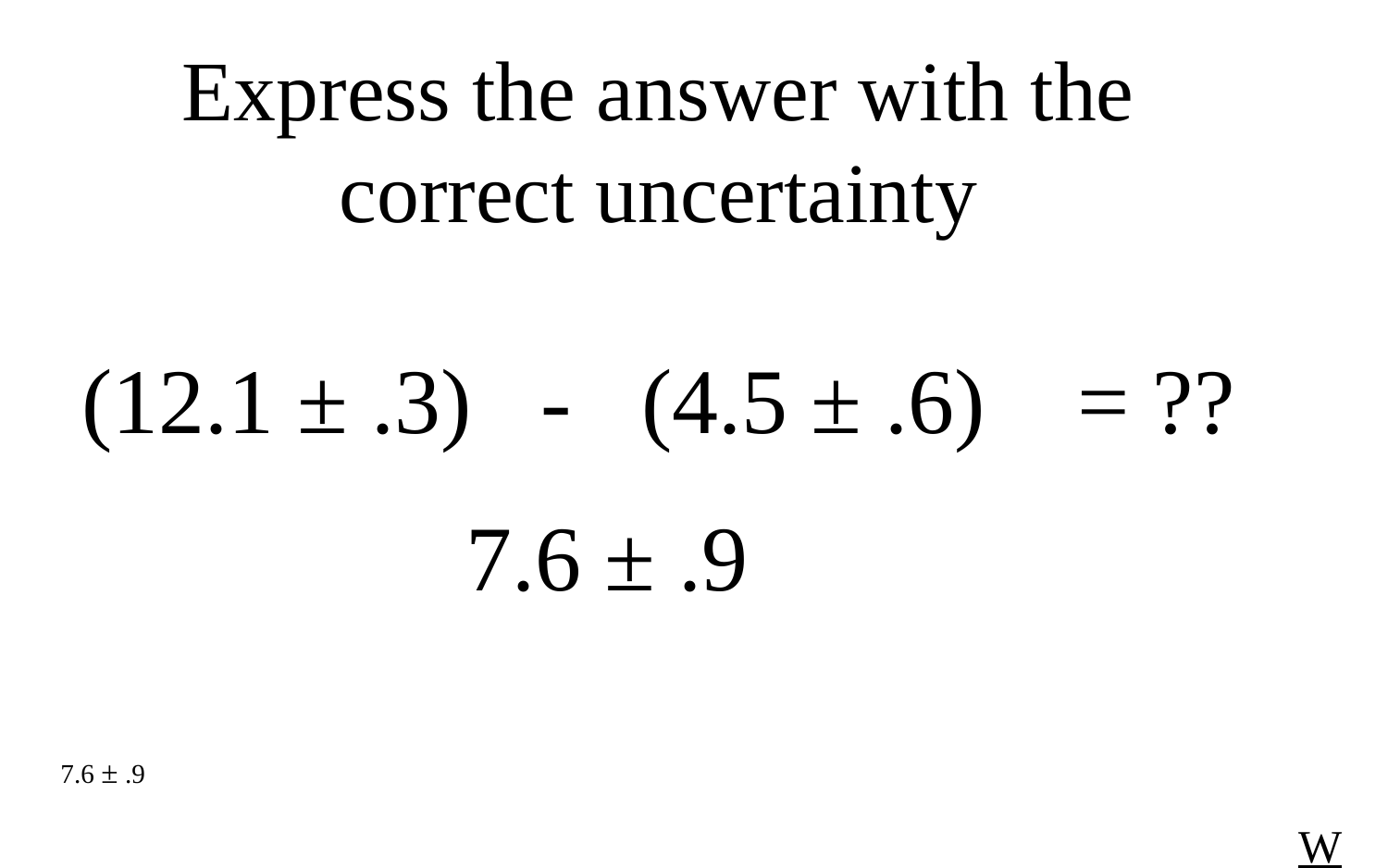

Express the answer with the correct uncertainty

(12.1 ± .3)   -   (4.5 ± .6)    = ??
7.6 ± .9
7.6 ± .9
W